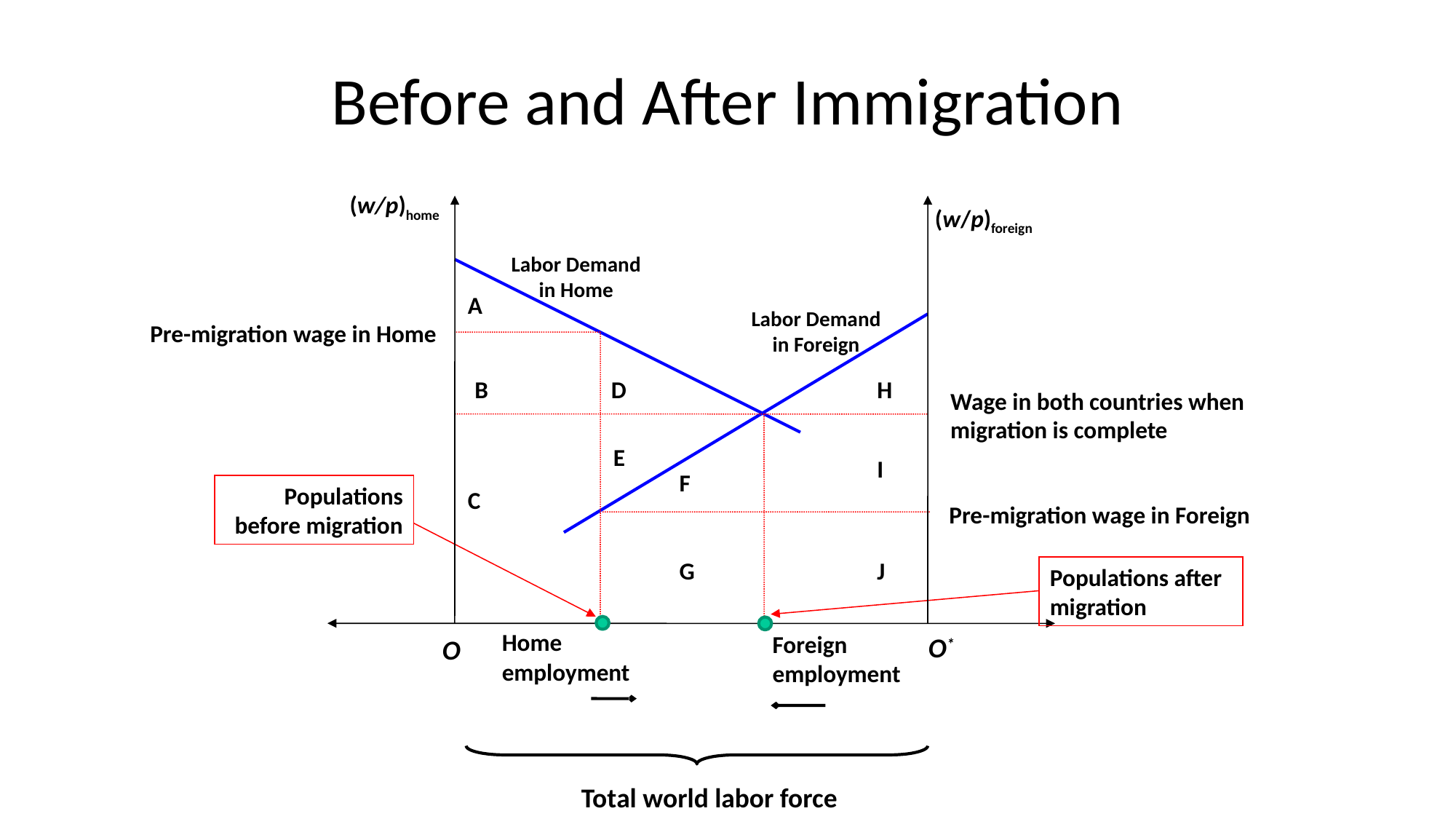

# Before and After Immigration
(w/p)home

(w/p)foreign
Labor Demand in Home

A
B
D
H
E
I
F
C
G
J
Labor Demand in Foreign
Pre-migration wage in Home

Wage in both countries when migration is complete

Populations before migration

Pre-migration wage in Foreign

Populations after migration

Home
employment
O

Foreign
employment

O*
Total world labor force